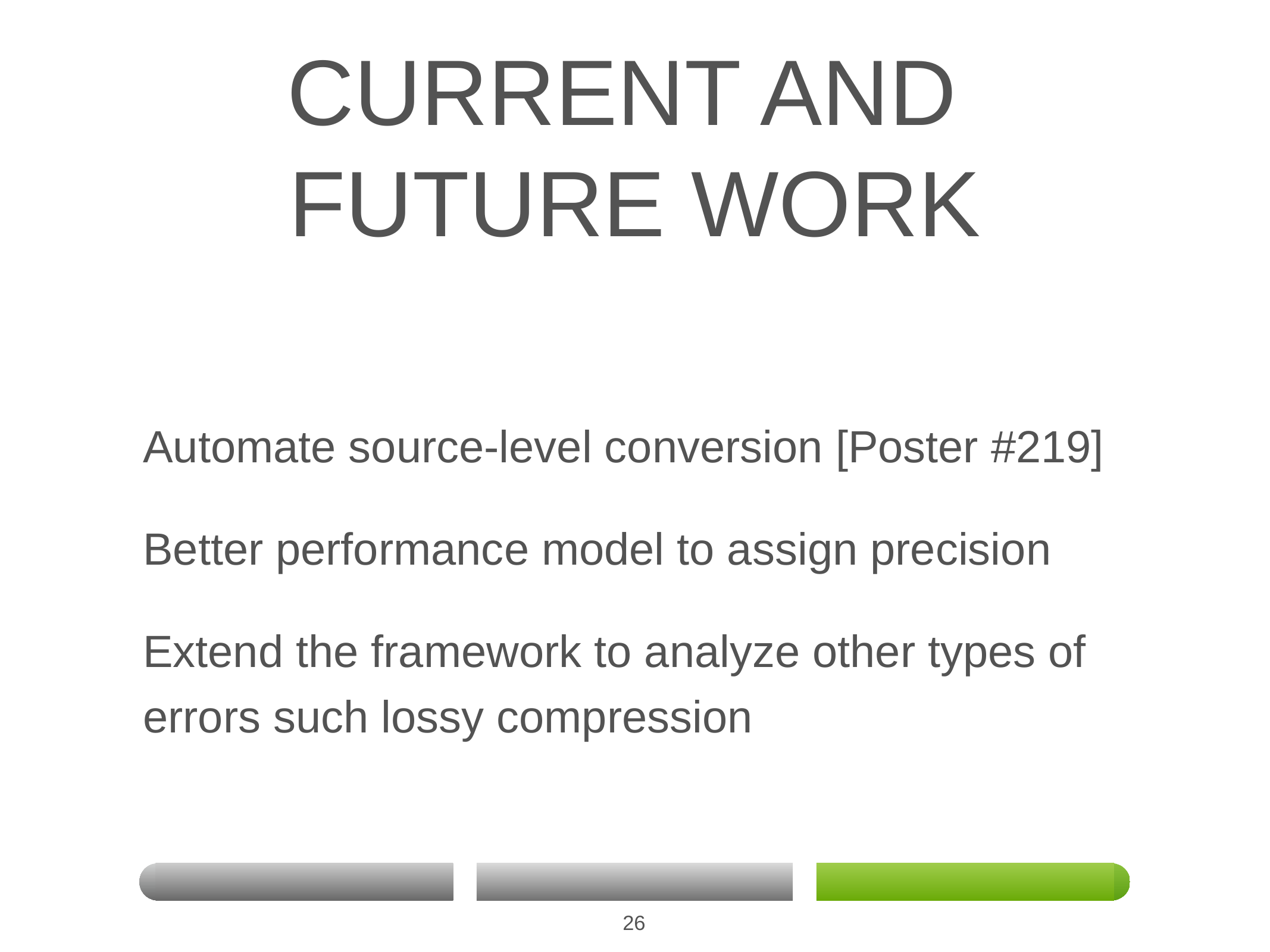

# Current And
FUTURE WORK
Automate source-level conversion [Poster #219]
Better performance model to assign precision
Extend the framework to analyze other types of errors such lossy compression

26